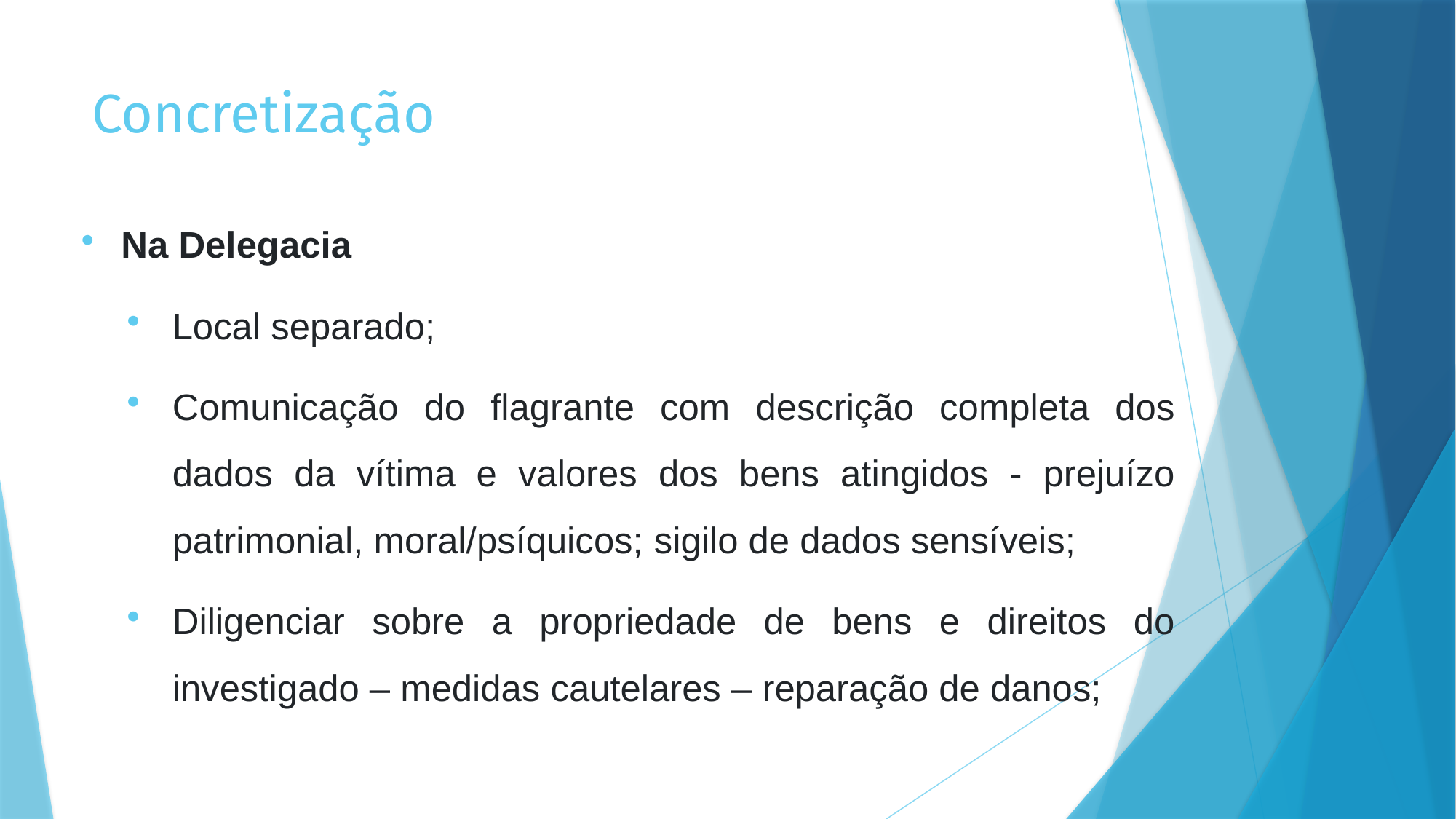

# Concretização
Na Delegacia
Local separado;
Comunicação do flagrante com descrição completa dos dados da vítima e valores dos bens atingidos - prejuízo patrimonial, moral/psíquicos;​ sigilo de dados sensíveis;
Diligenciar sobre a propriedade de bens e direitos do investigado – medidas cautelares – reparação de danos;